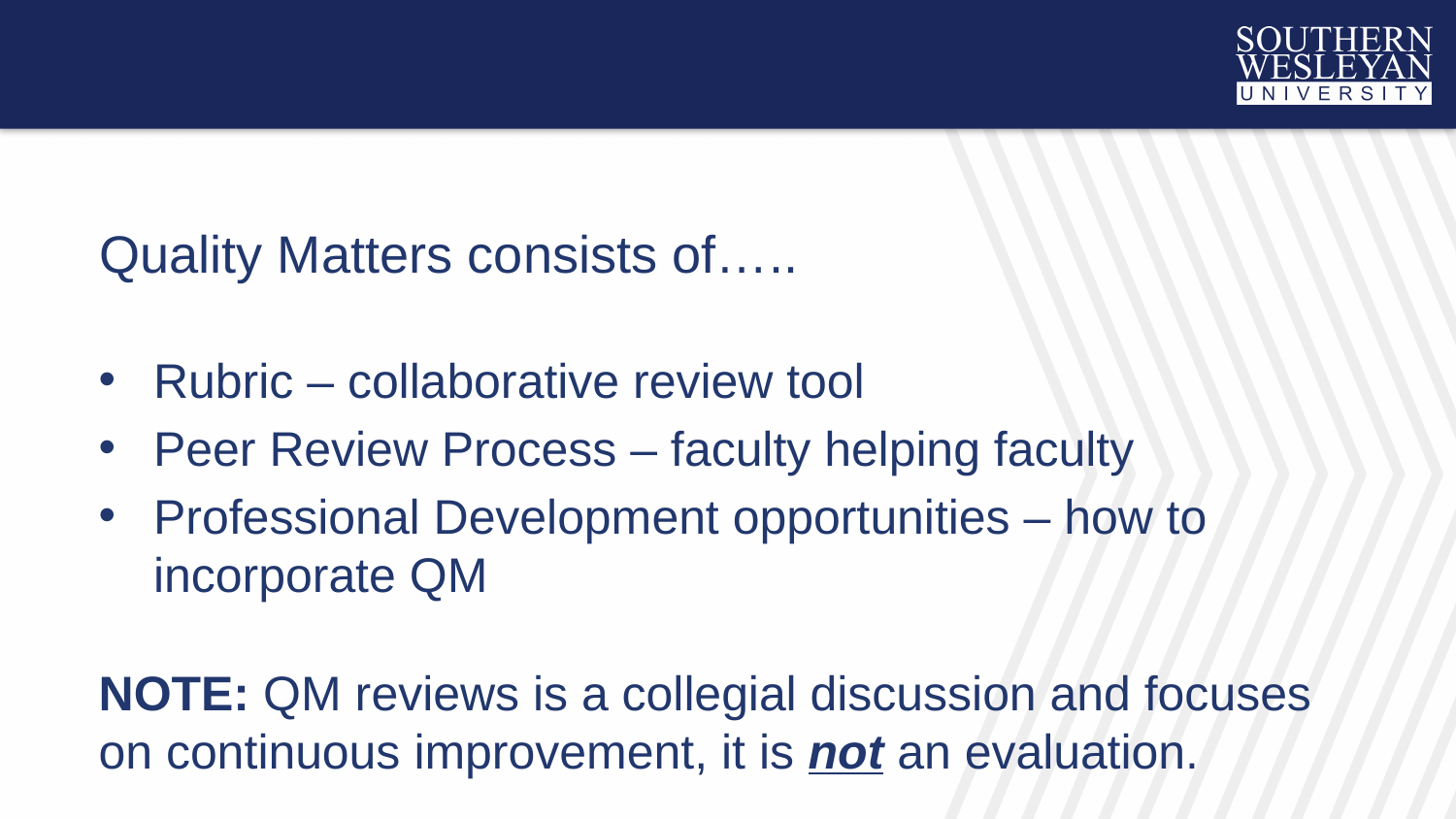

# Quality Matters consists of…..
Rubric – collaborative review tool
Peer Review Process – faculty helping faculty
Professional Development opportunities – how to incorporate QM

NOTE: QM reviews is a collegial discussion and focuses on continuous improvement, it is not an evaluation.